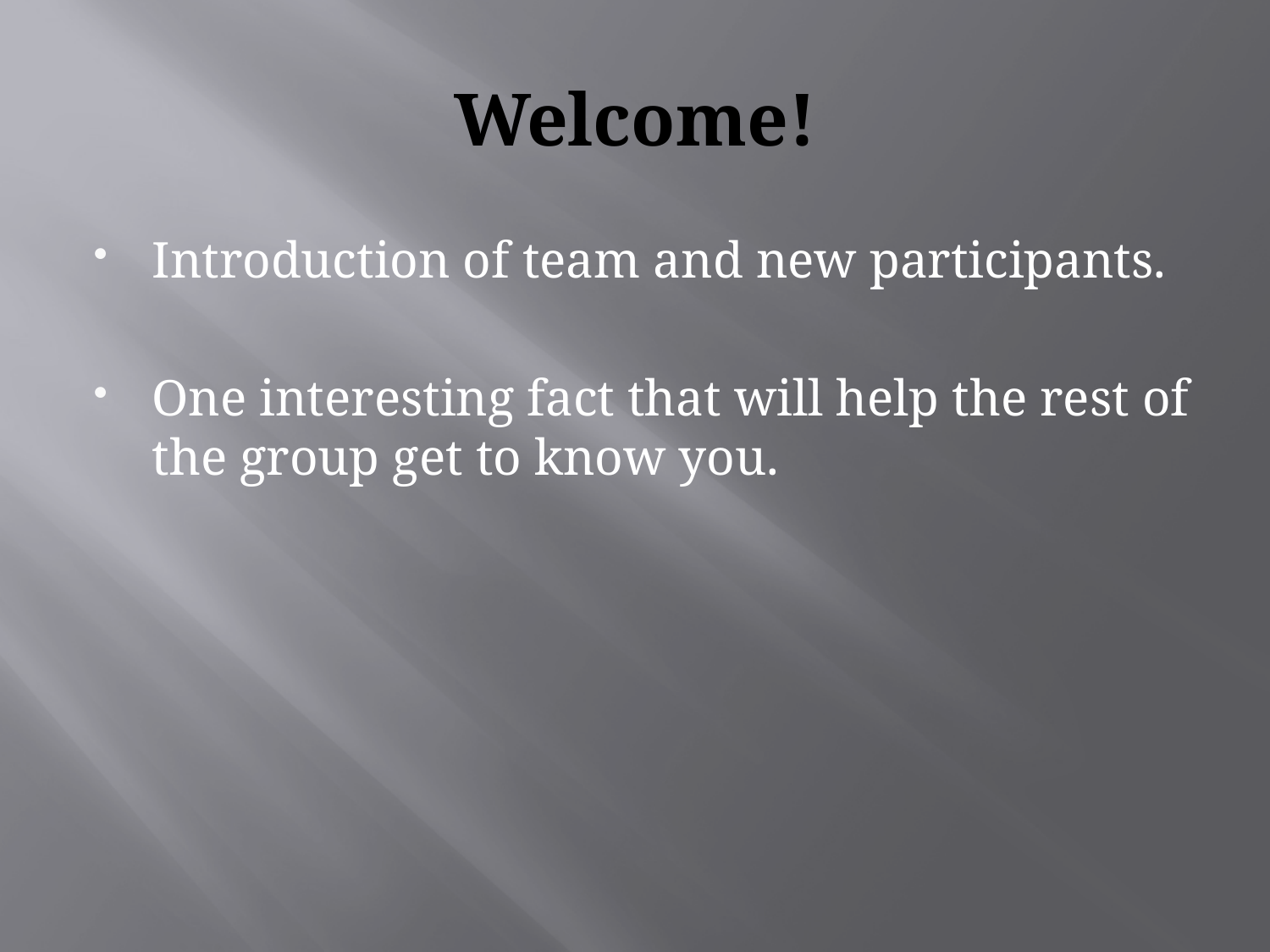

# Welcome!
Introduction of team and new participants.

One interesting fact that will help the rest of the group get to know you.